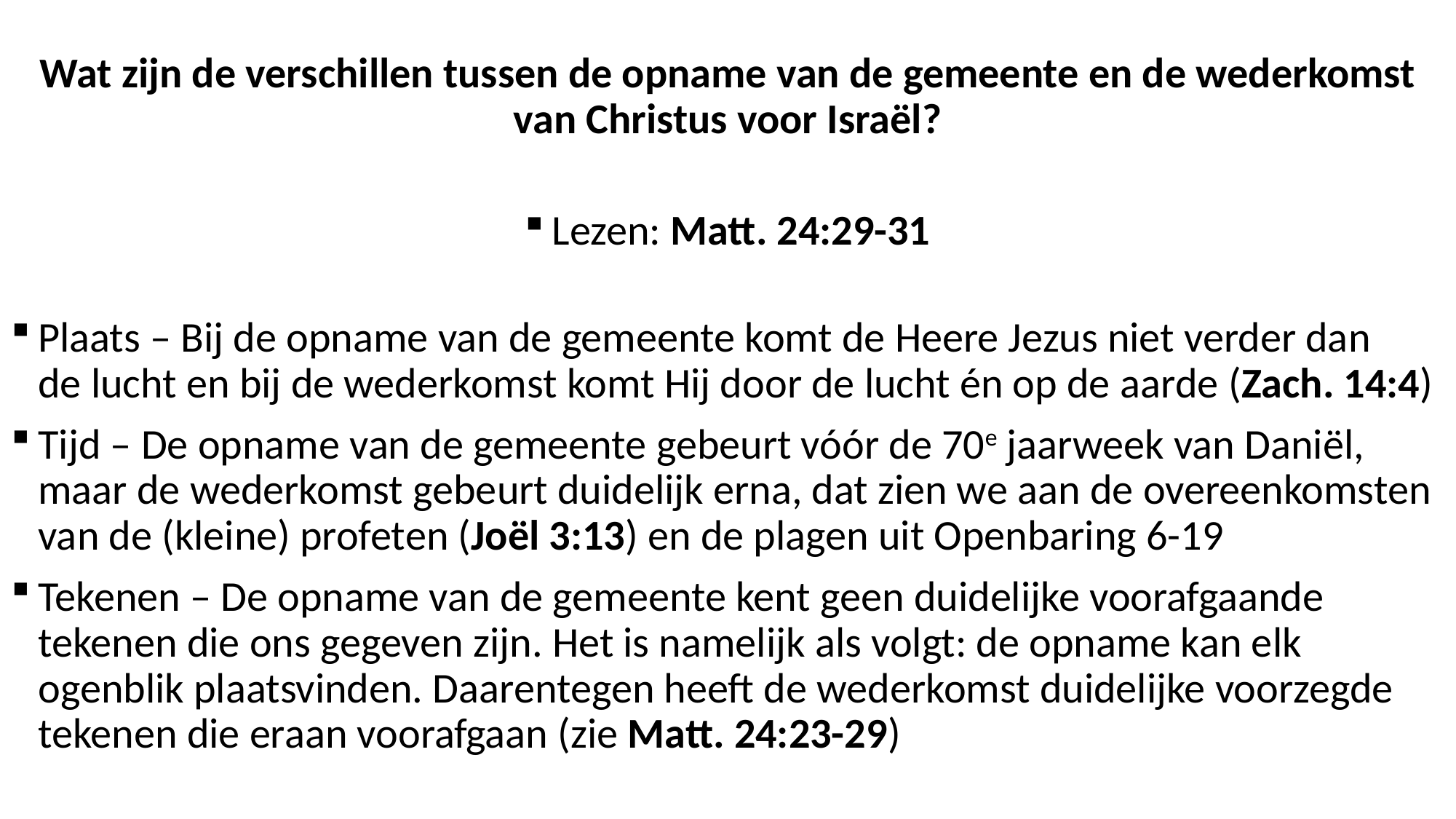

Wat zijn de verschillen tussen de opname van de gemeente en de wederkomst van Christus voor Israël?
Lezen: Matt. 24:29-31
Plaats – Bij de opname van de gemeente komt de Heere Jezus niet verder dan de lucht en bij de wederkomst komt Hij door de lucht én op de aarde (Zach. 14:4)
Tijd – De opname van de gemeente gebeurt vóór de 70e jaarweek van Daniël, maar de wederkomst gebeurt duidelijk erna, dat zien we aan de overeenkomsten van de (kleine) profeten (Joël 3:13) en de plagen uit Openbaring 6-19
Tekenen – De opname van de gemeente kent geen duidelijke voorafgaande tekenen die ons gegeven zijn. Het is namelijk als volgt: de opname kan elk ogenblik plaatsvinden. Daarentegen heeft de wederkomst duidelijke voorzegde tekenen die eraan voorafgaan (zie Matt. 24:23-29)